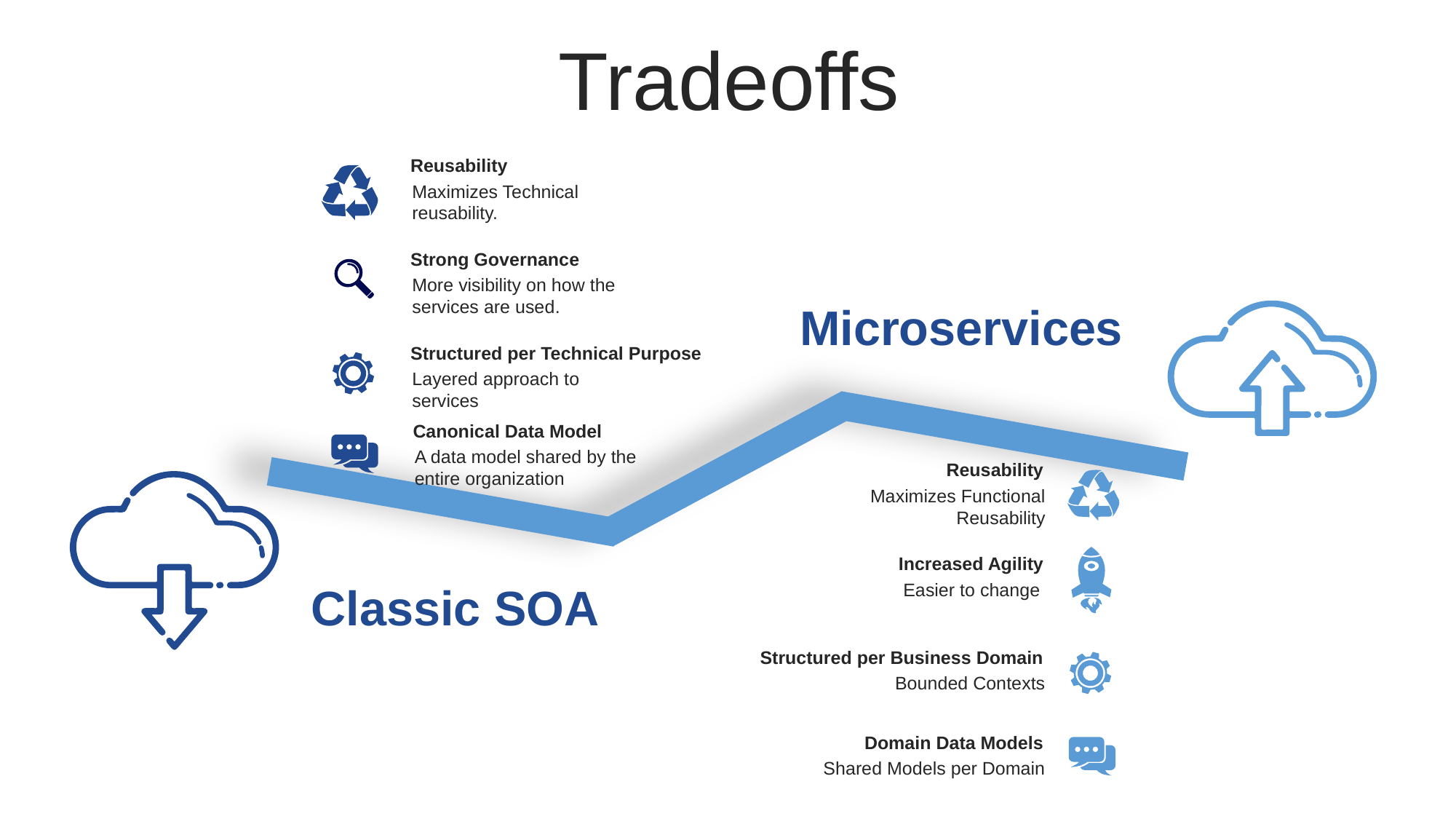

Tradeoffs
Reusability
Maximizes Technical reusability.

Strong Governance
More visibility on how the services are used.

Microservices

Structured per Technical Purpose
Layered approach to services

Canonical Data Model
A data model shared by the entire organization

Reusability
Maximizes Functional Reusability

Increased Agility
Easier to change

Classic SOA
Structured per Business Domain
Bounded Contexts

Domain Data Models
Shared Models per Domain